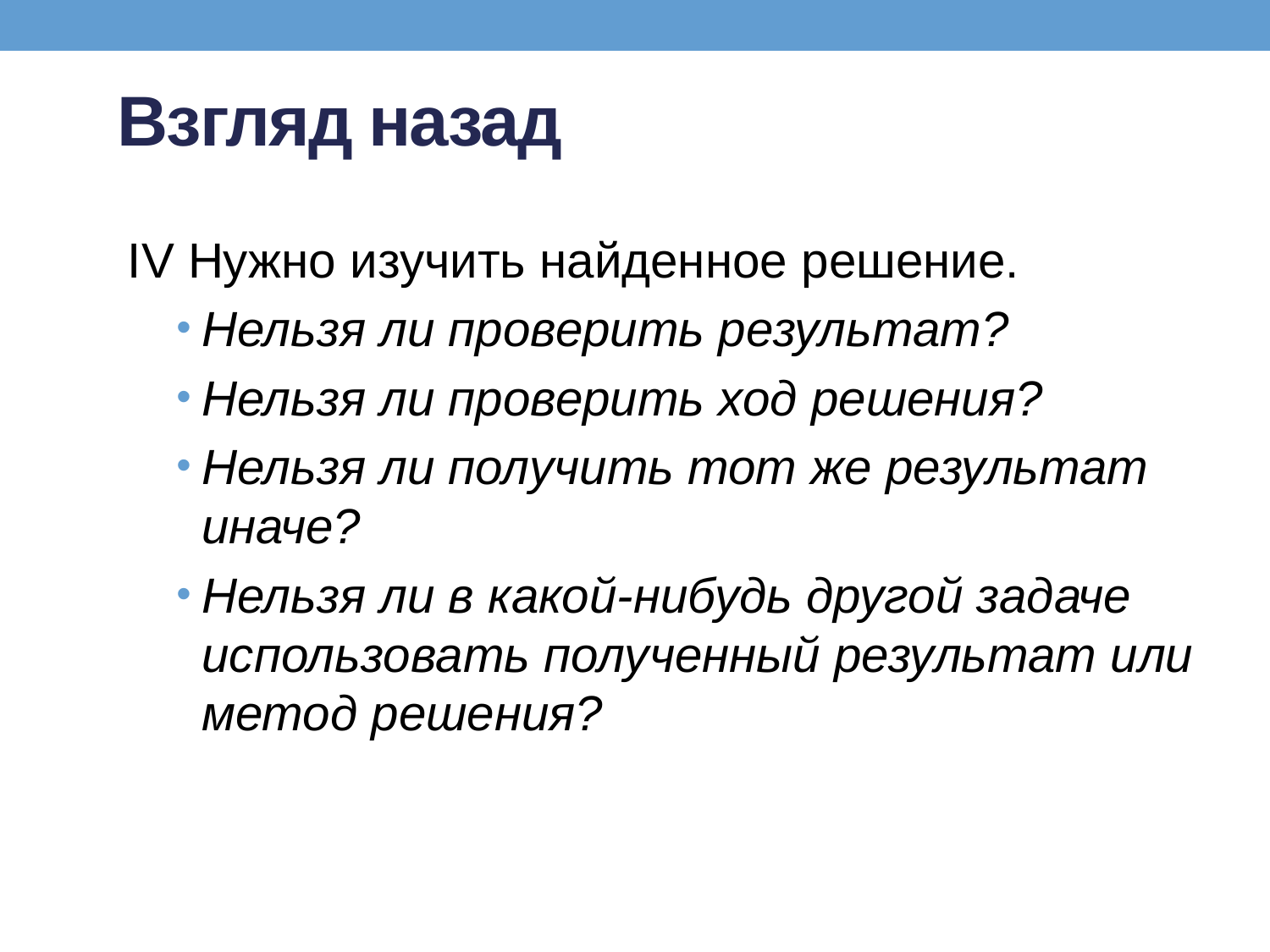

# Взгляд назад
IV Нужно изучить найденное решение.
Нельзя ли проверить результат?
Нельзя ли проверить ход решения?
Нельзя ли получить тот же результат иначе?
Нельзя ли в какой-нибудь другой задаче использовать полученный результат или метод решения?